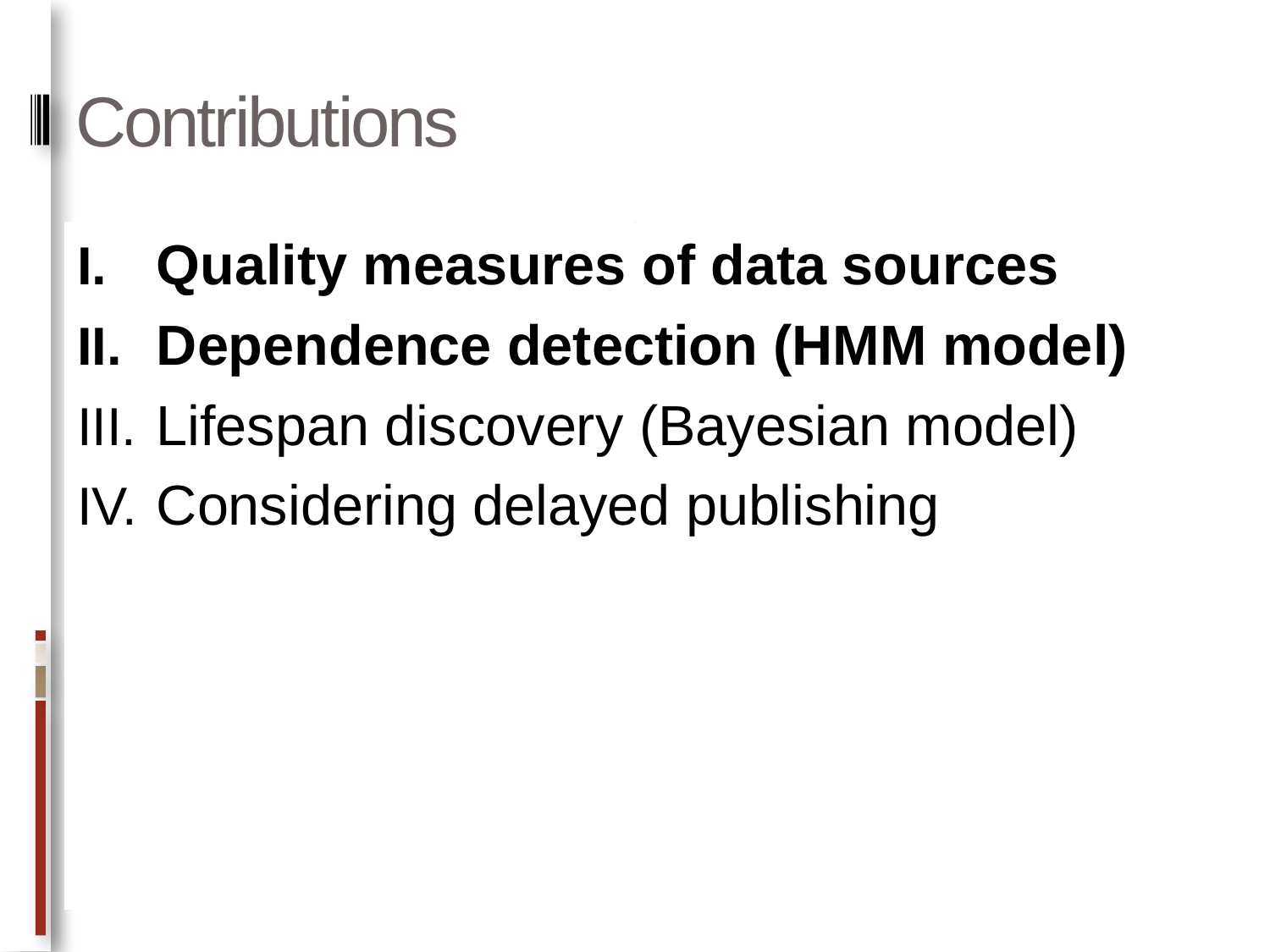

# Contributions
Quality measures of data sources
Dependence detection (HMM model)
Lifespan discovery (Bayesian model)
Considering delayed publishing